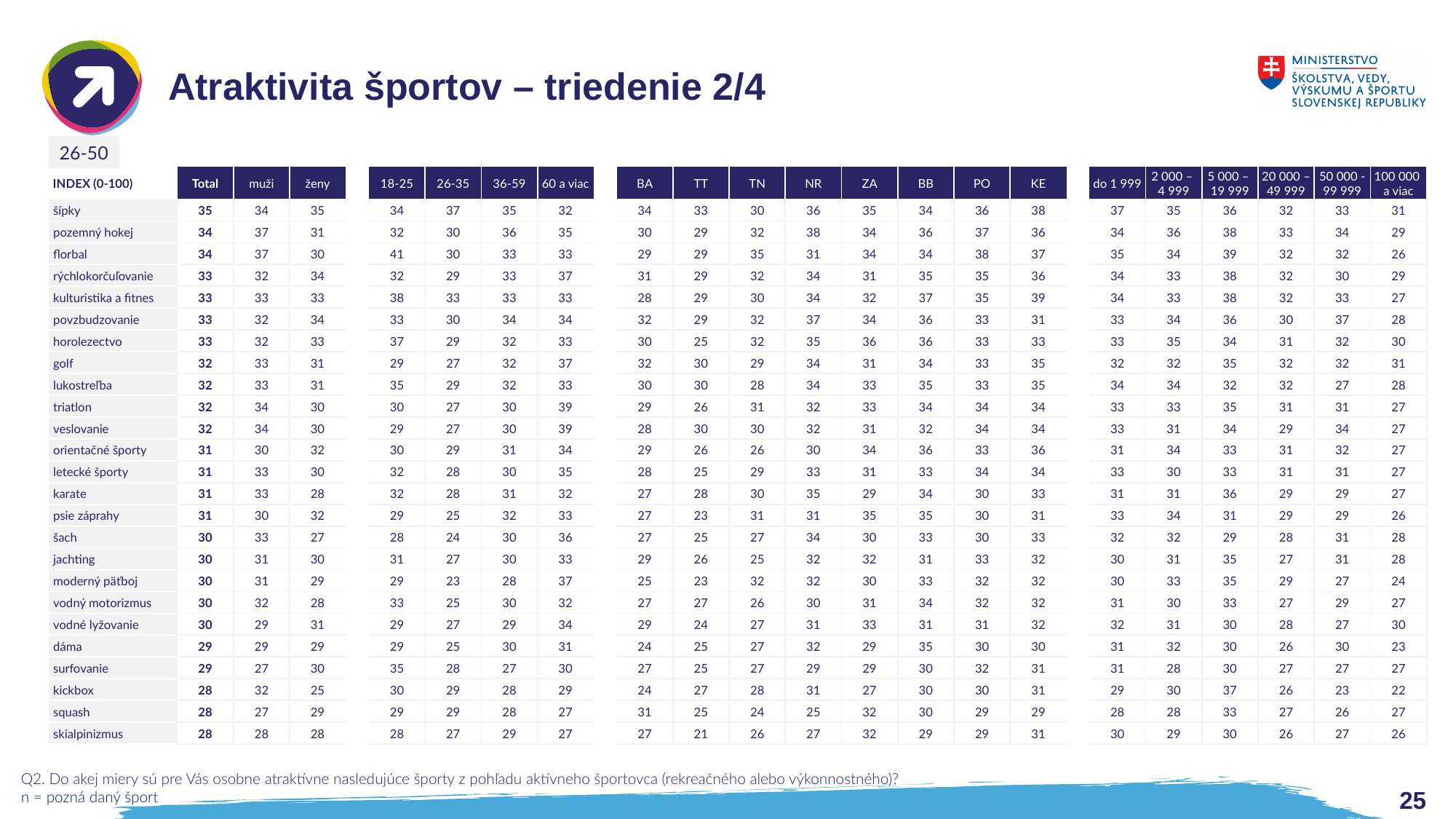

# Atraktivita športov – triedenie 2/4
26-50
| INDEX (0-100) | Total | muži | ženy |  | 18-25 | 26-35 | 36-59 | 60 a viac |  | BA | TT | TN | NR | ZA | BB | PO | KE |  | do 1 999 | 2 000 – 4 999 | 5 000 – 19 999 | 20 000 – 49 999 | 50 000 - 99 999 | 100 000 a viac |
| --- | --- | --- | --- | --- | --- | --- | --- | --- | --- | --- | --- | --- | --- | --- | --- | --- | --- | --- | --- | --- | --- | --- | --- | --- |
| šípky | 35 | 34 | 35 |  | 34 | 37 | 35 | 32 |  | 34 | 33 | 30 | 36 | 35 | 34 | 36 | 38 |  | 37 | 35 | 36 | 32 | 33 | 31 |
| pozemný hokej | 34 | 37 | 31 |  | 32 | 30 | 36 | 35 |  | 30 | 29 | 32 | 38 | 34 | 36 | 37 | 36 |  | 34 | 36 | 38 | 33 | 34 | 29 |
| florbal | 34 | 37 | 30 |  | 41 | 30 | 33 | 33 |  | 29 | 29 | 35 | 31 | 34 | 34 | 38 | 37 |  | 35 | 34 | 39 | 32 | 32 | 26 |
| rýchlokorčuľovanie | 33 | 32 | 34 |  | 32 | 29 | 33 | 37 |  | 31 | 29 | 32 | 34 | 31 | 35 | 35 | 36 |  | 34 | 33 | 38 | 32 | 30 | 29 |
| kulturistika a fitnes | 33 | 33 | 33 |  | 38 | 33 | 33 | 33 |  | 28 | 29 | 30 | 34 | 32 | 37 | 35 | 39 |  | 34 | 33 | 38 | 32 | 33 | 27 |
| povzbudzovanie | 33 | 32 | 34 |  | 33 | 30 | 34 | 34 |  | 32 | 29 | 32 | 37 | 34 | 36 | 33 | 31 |  | 33 | 34 | 36 | 30 | 37 | 28 |
| horolezectvo | 33 | 32 | 33 |  | 37 | 29 | 32 | 33 |  | 30 | 25 | 32 | 35 | 36 | 36 | 33 | 33 |  | 33 | 35 | 34 | 31 | 32 | 30 |
| golf | 32 | 33 | 31 |  | 29 | 27 | 32 | 37 |  | 32 | 30 | 29 | 34 | 31 | 34 | 33 | 35 |  | 32 | 32 | 35 | 32 | 32 | 31 |
| lukostreľba | 32 | 33 | 31 |  | 35 | 29 | 32 | 33 |  | 30 | 30 | 28 | 34 | 33 | 35 | 33 | 35 |  | 34 | 34 | 32 | 32 | 27 | 28 |
| triatlon | 32 | 34 | 30 |  | 30 | 27 | 30 | 39 |  | 29 | 26 | 31 | 32 | 33 | 34 | 34 | 34 |  | 33 | 33 | 35 | 31 | 31 | 27 |
| veslovanie | 32 | 34 | 30 |  | 29 | 27 | 30 | 39 |  | 28 | 30 | 30 | 32 | 31 | 32 | 34 | 34 |  | 33 | 31 | 34 | 29 | 34 | 27 |
| orientačné športy | 31 | 30 | 32 |  | 30 | 29 | 31 | 34 |  | 29 | 26 | 26 | 30 | 34 | 36 | 33 | 36 |  | 31 | 34 | 33 | 31 | 32 | 27 |
| letecké športy | 31 | 33 | 30 |  | 32 | 28 | 30 | 35 |  | 28 | 25 | 29 | 33 | 31 | 33 | 34 | 34 |  | 33 | 30 | 33 | 31 | 31 | 27 |
| karate | 31 | 33 | 28 |  | 32 | 28 | 31 | 32 |  | 27 | 28 | 30 | 35 | 29 | 34 | 30 | 33 |  | 31 | 31 | 36 | 29 | 29 | 27 |
| psie záprahy | 31 | 30 | 32 |  | 29 | 25 | 32 | 33 |  | 27 | 23 | 31 | 31 | 35 | 35 | 30 | 31 |  | 33 | 34 | 31 | 29 | 29 | 26 |
| šach | 30 | 33 | 27 |  | 28 | 24 | 30 | 36 |  | 27 | 25 | 27 | 34 | 30 | 33 | 30 | 33 |  | 32 | 32 | 29 | 28 | 31 | 28 |
| jachting | 30 | 31 | 30 |  | 31 | 27 | 30 | 33 |  | 29 | 26 | 25 | 32 | 32 | 31 | 33 | 32 |  | 30 | 31 | 35 | 27 | 31 | 28 |
| moderný päťboj | 30 | 31 | 29 |  | 29 | 23 | 28 | 37 |  | 25 | 23 | 32 | 32 | 30 | 33 | 32 | 32 |  | 30 | 33 | 35 | 29 | 27 | 24 |
| vodný motorizmus | 30 | 32 | 28 |  | 33 | 25 | 30 | 32 |  | 27 | 27 | 26 | 30 | 31 | 34 | 32 | 32 |  | 31 | 30 | 33 | 27 | 29 | 27 |
| vodné lyžovanie | 30 | 29 | 31 |  | 29 | 27 | 29 | 34 |  | 29 | 24 | 27 | 31 | 33 | 31 | 31 | 32 |  | 32 | 31 | 30 | 28 | 27 | 30 |
| dáma | 29 | 29 | 29 |  | 29 | 25 | 30 | 31 |  | 24 | 25 | 27 | 32 | 29 | 35 | 30 | 30 |  | 31 | 32 | 30 | 26 | 30 | 23 |
| surfovanie | 29 | 27 | 30 |  | 35 | 28 | 27 | 30 |  | 27 | 25 | 27 | 29 | 29 | 30 | 32 | 31 |  | 31 | 28 | 30 | 27 | 27 | 27 |
| kickbox | 28 | 32 | 25 |  | 30 | 29 | 28 | 29 |  | 24 | 27 | 28 | 31 | 27 | 30 | 30 | 31 |  | 29 | 30 | 37 | 26 | 23 | 22 |
| squash | 28 | 27 | 29 |  | 29 | 29 | 28 | 27 |  | 31 | 25 | 24 | 25 | 32 | 30 | 29 | 29 |  | 28 | 28 | 33 | 27 | 26 | 27 |
| skialpinizmus | 28 | 28 | 28 |  | 28 | 27 | 29 | 27 |  | 27 | 21 | 26 | 27 | 32 | 29 | 29 | 31 |  | 30 | 29 | 30 | 26 | 27 | 26 |
Q2. Do akej miery sú pre Vás osobne atraktívne nasledujúce športy z pohľadu aktívneho športovca (rekreačného alebo výkonnostného)?
n = pozná daný šport

25